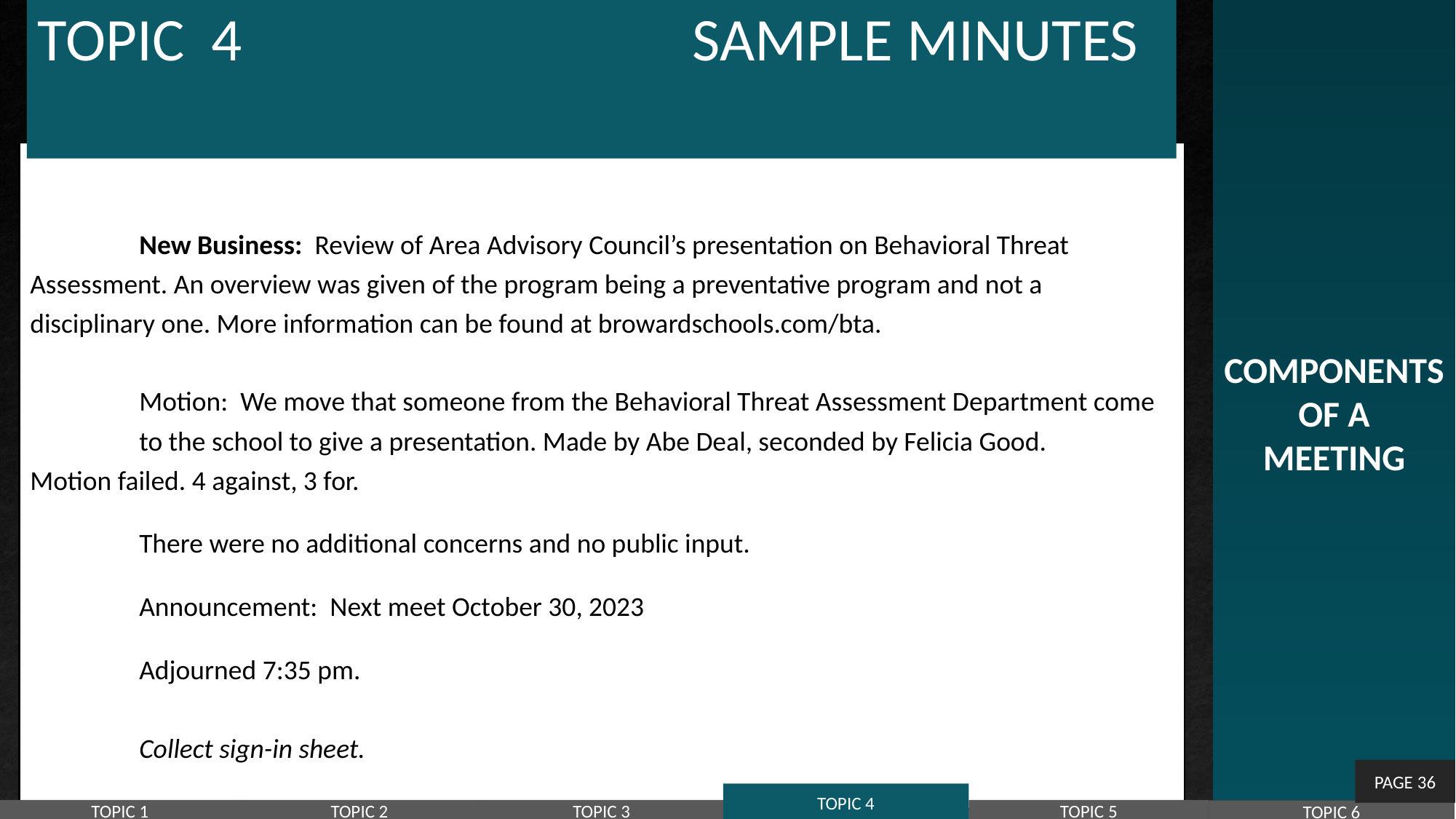

COMPONENTS
OF A
MEETING

TOPIC  4   	     			SAMPLE MINUTES

	New Business:  Review of Area Advisory Council’s presentation on Behavioral Threat 	Assessment. An overview was given of the program being a preventative program and not a 	disciplinary one. More information can be found at browardschools.com/bta.

	Motion:  We move that someone from the Behavioral Threat Assessment Department come 	to the school to give a presentation. Made by Abe Deal, seconded by Felicia Good. 	Motion failed. 4 against, 3 for.

	There were no additional concerns and no public input.

	Announcement:  Next meet October 30, 2023

	Adjourned 7:35 pm.

	Collect sign-in sheet.

PAGE 36

TOPIC 4
TOPIC 1
TOPIC 2
TOPIC 3
TOPIC 5
TOPIC 6